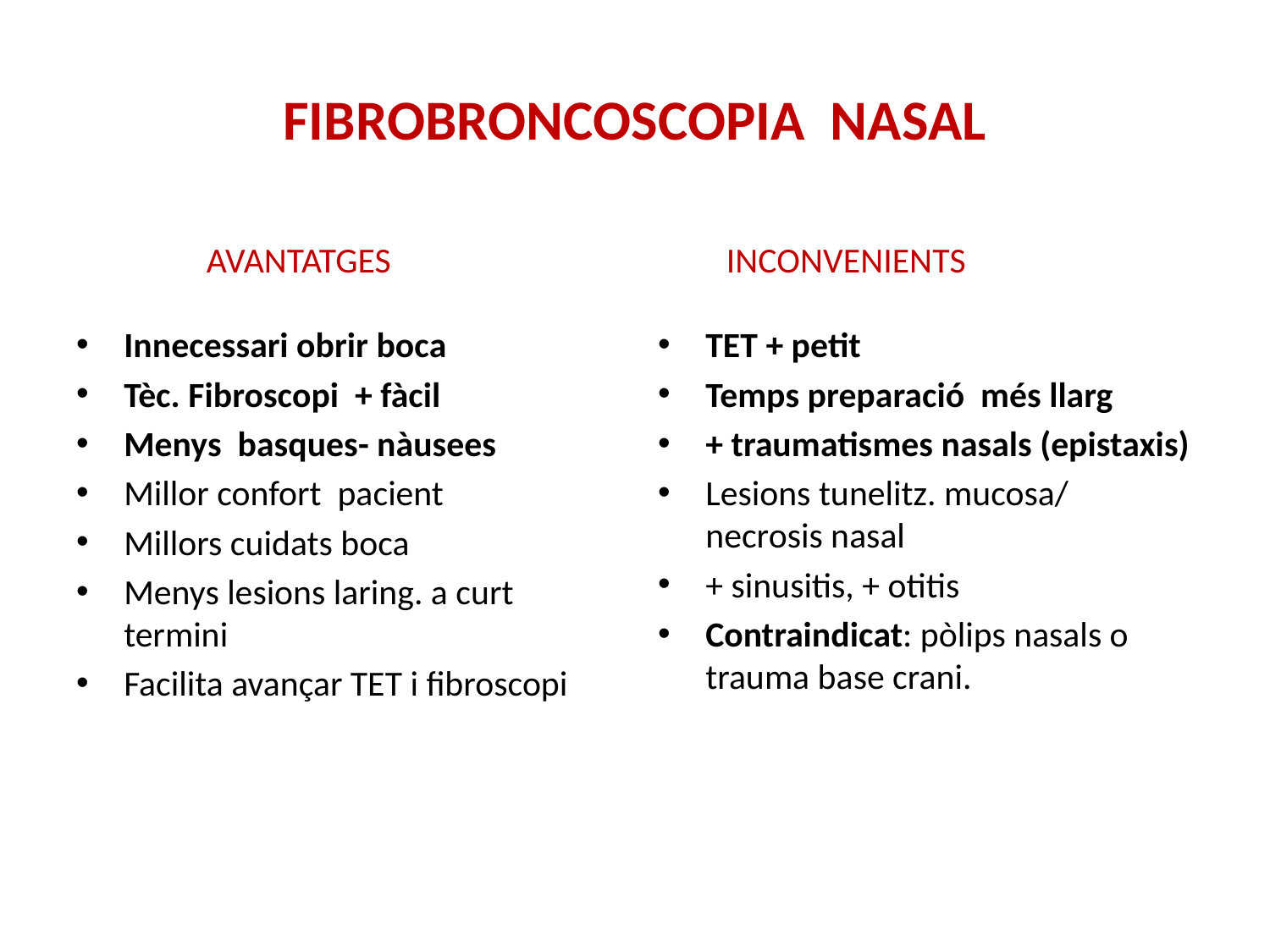

# FIBROBRONCOSCOPIA  NASAL
                AVANTATGES
           INCONVENIENTS
Innecessari obrir boca
Tèc. Fibroscopi  + fàcil
Menys  basques- nàusees
Millor confort  pacient
Millors cuidats boca
Menys lesions laring. a curt termini
Facilita avançar TET i fibroscopi
TET + petit
Temps preparació  més llarg
+ traumatismes nasals (epistaxis)
Lesions tunelitz. mucosa/ necrosis nasal
+ sinusitis, + otitis
Contraindicat: pòlips nasals o trauma base crani.